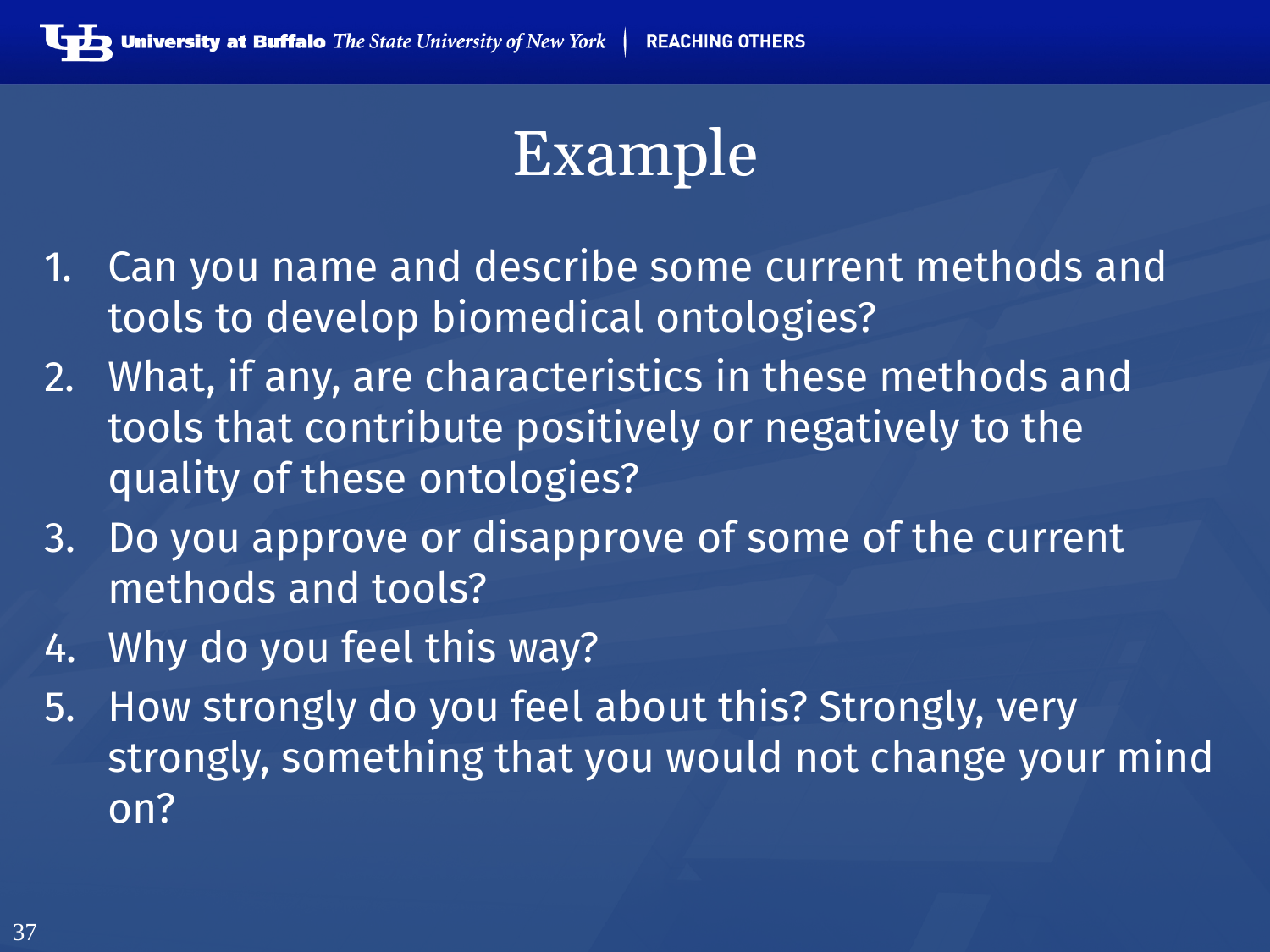

# Example
Can you name and describe some current methods and tools to develop biomedical ontologies?
What, if any, are characteristics in these methods and tools that contribute positively or negatively to the quality of these ontologies?
Do you approve or disapprove of some of the current methods and tools?
Why do you feel this way?
How strongly do you feel about this? Strongly, very strongly, something that you would not change your mind on?